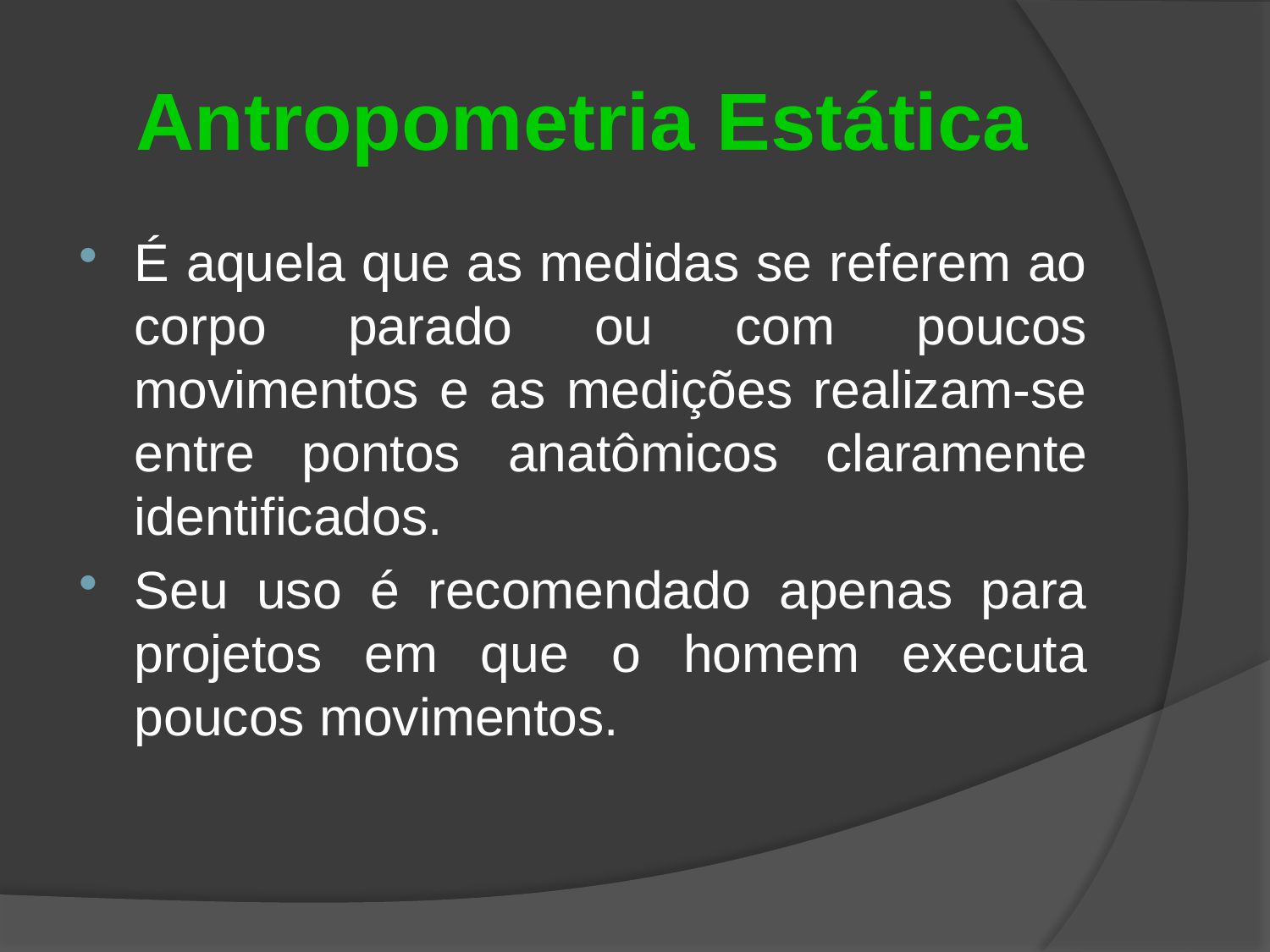

# Antropometria Estática
É aquela que as medidas se referem ao corpo parado ou com poucos movimentos e as medições realizam-se entre pontos anatômicos claramente identificados.
Seu uso é recomendado apenas para projetos em que o homem executa poucos movimentos.